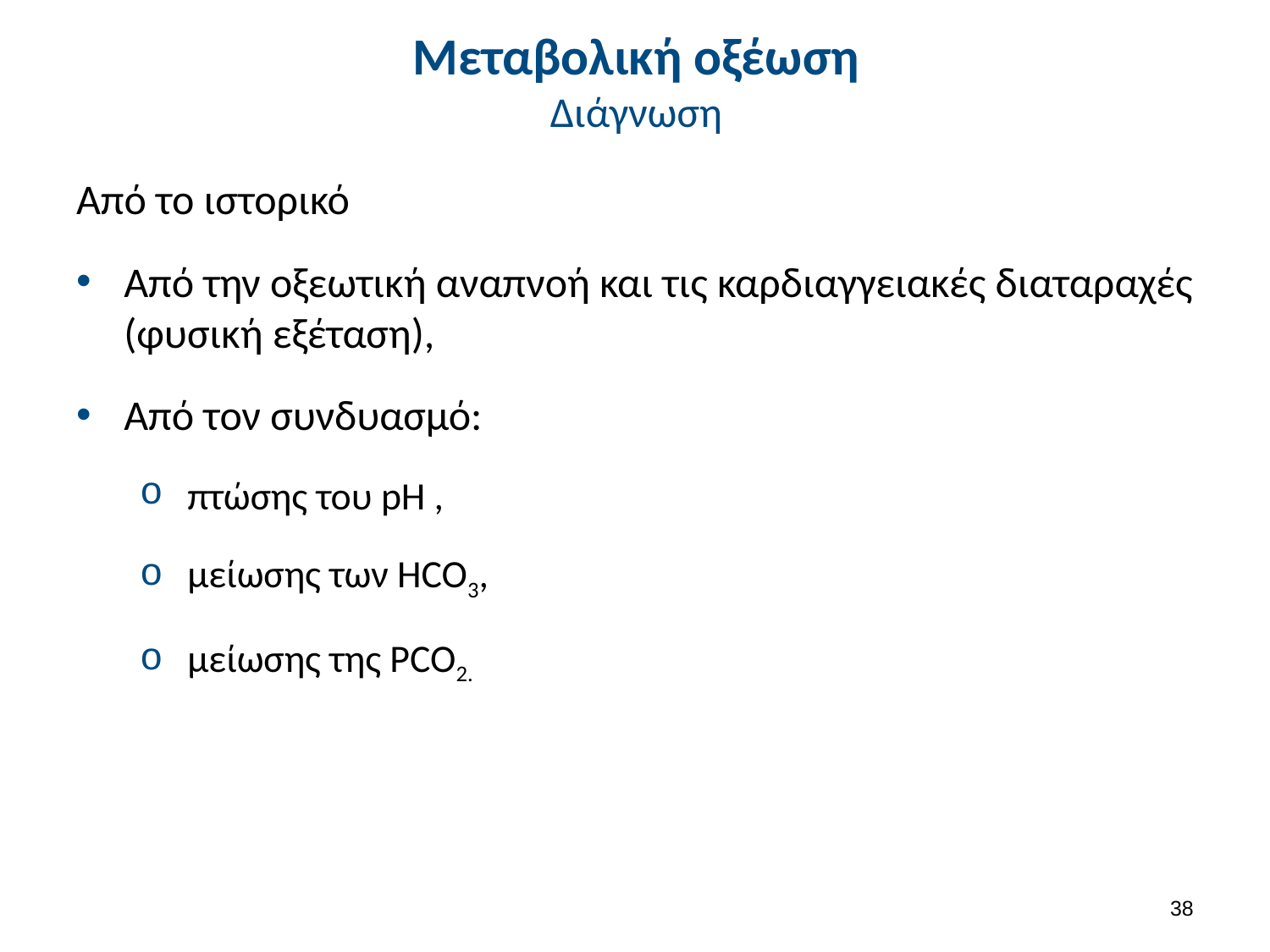

# Μεταβολική οξέωση Διάγνωση
Από το ιστορικό
Από την οξεωτική αναπνοή και τις καρδιαγγειακές διαταραχές (φυσική εξέταση),
Από τον συνδυασμό:
πτώσης του pH ,
μείωσης των HCO3,
μείωσης της PCO2.

38